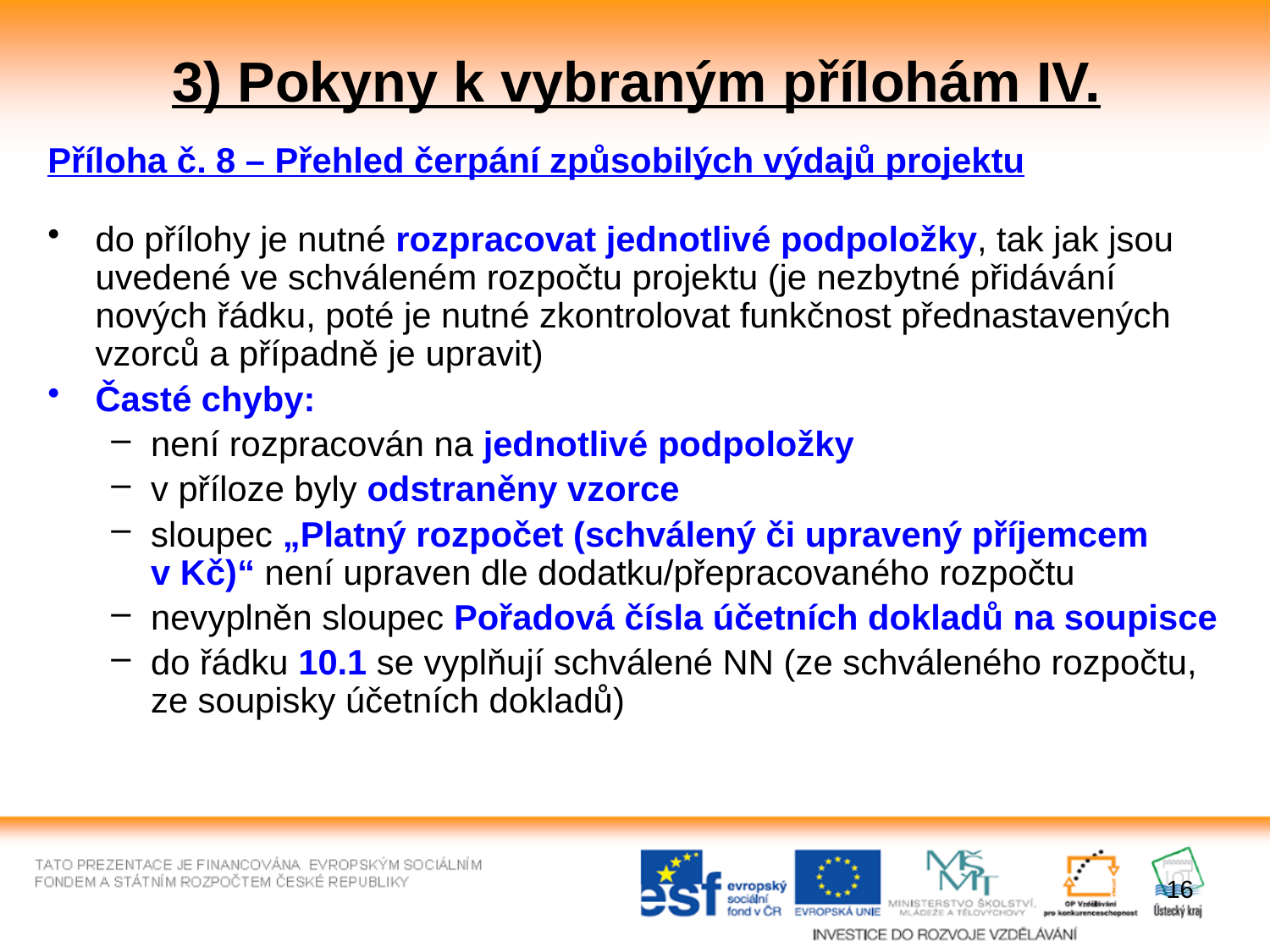

# 3) Pokyny k vybraným přílohám IV.
Příloha č. 8 – Přehled čerpání způsobilých výdajů projektu
do přílohy je nutné rozpracovat jednotlivé podpoložky, tak jak jsou uvedené ve schváleném rozpočtu projektu (je nezbytné přidávání nových řádku, poté je nutné zkontrolovat funkčnost přednastavených vzorců a případně je upravit)
Časté chyby:
není rozpracován na jednotlivé podpoložky
v příloze byly odstraněny vzorce
sloupec „Platný rozpočet (schválený či upravený příjemcem v Kč)“ není upraven dle dodatku/přepracovaného rozpočtu
nevyplněn sloupec Pořadová čísla účetních dokladů na soupisce
do řádku 10.1 se vyplňují schválené NN (ze schváleného rozpočtu, ze soupisky účetních dokladů)

16